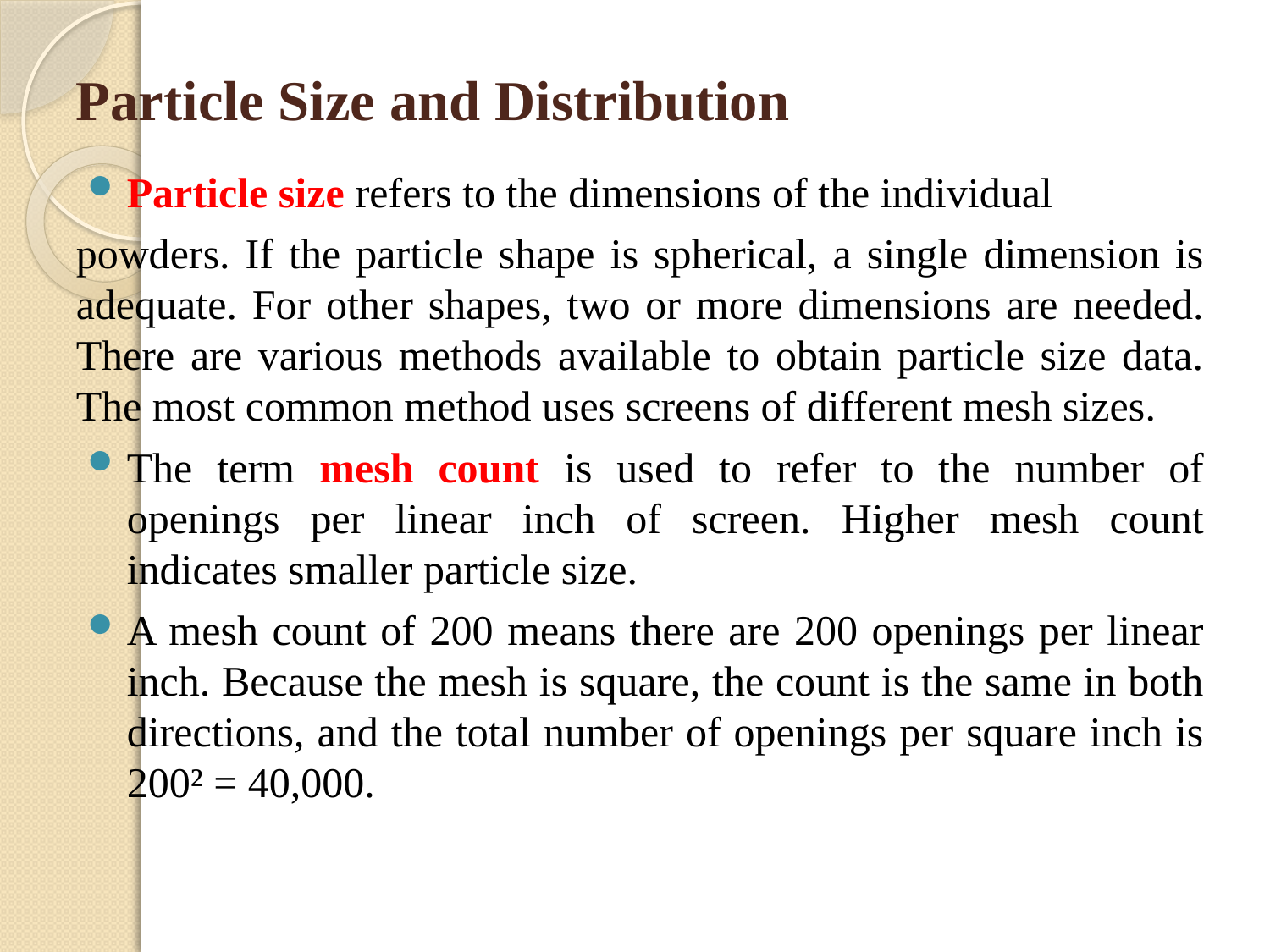

# Particle Size and Distribution
Particle size refers to the dimensions of the individual
powders. If the particle shape is spherical, a single dimension is adequate. For other shapes, two or more dimensions are needed. There are various methods available to obtain particle size data. The most common method uses screens of different mesh sizes.
The term mesh count is used to refer to the number of openings per linear inch of screen. Higher mesh count indicates smaller particle size.
A mesh count of 200 means there are 200 openings per linear inch. Because the mesh is square, the count is the same in both directions, and the total number of openings per square inch is 200² = 40,000.